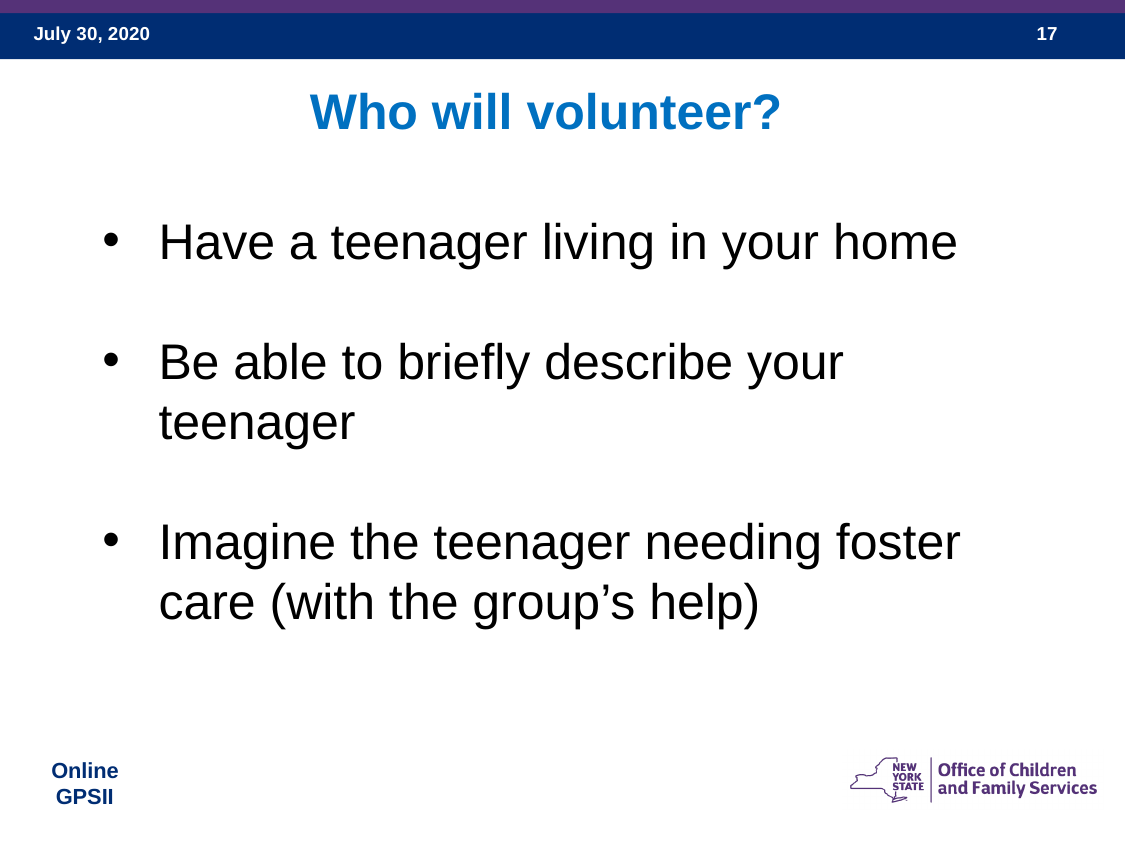

Who will volunteer?

Have a teenager living in your home

Be able to briefly describe your teenager

Imagine the teenager needing foster care (with the group’s help)